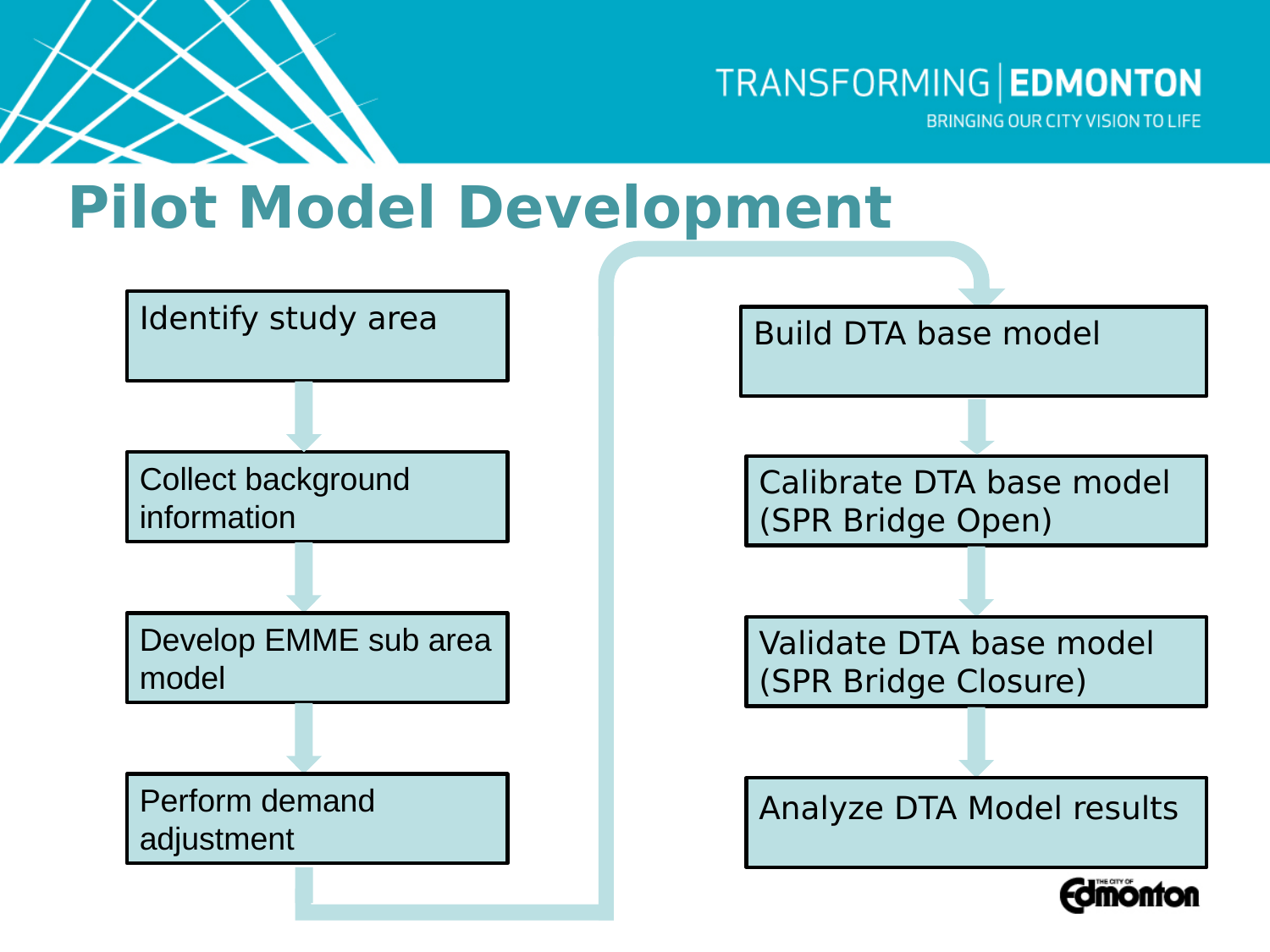

Pilot Model Development

Identify study area
Build DTA base model

Collect background information
Calibrate DTA base model (SPR Bridge Open)

Develop EMME sub area model
Validate DTA base model (SPR Bridge Closure)

Perform demand adjustment
Analyze DTA Model results